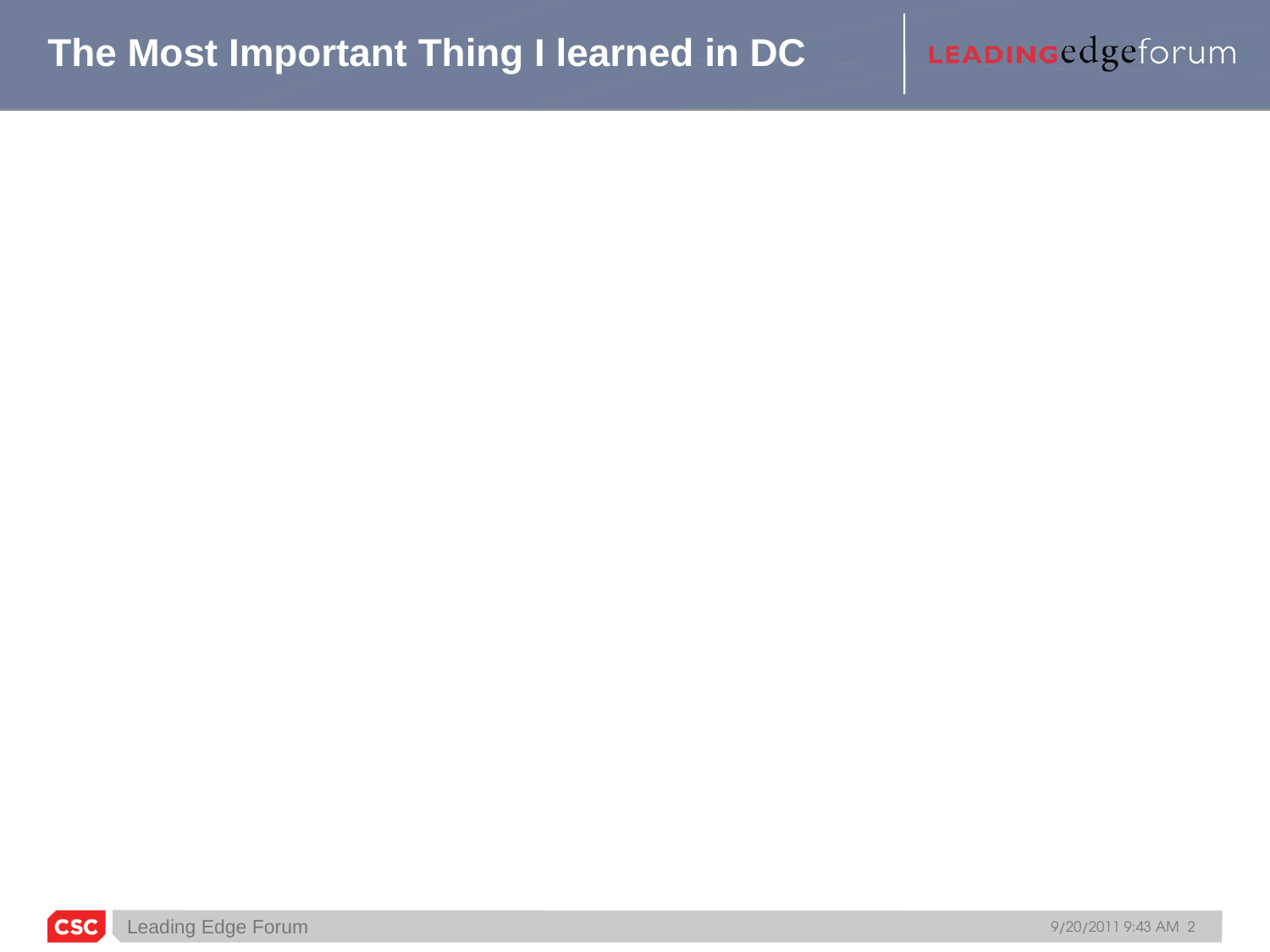

# The Most Important Thing I learned in DC